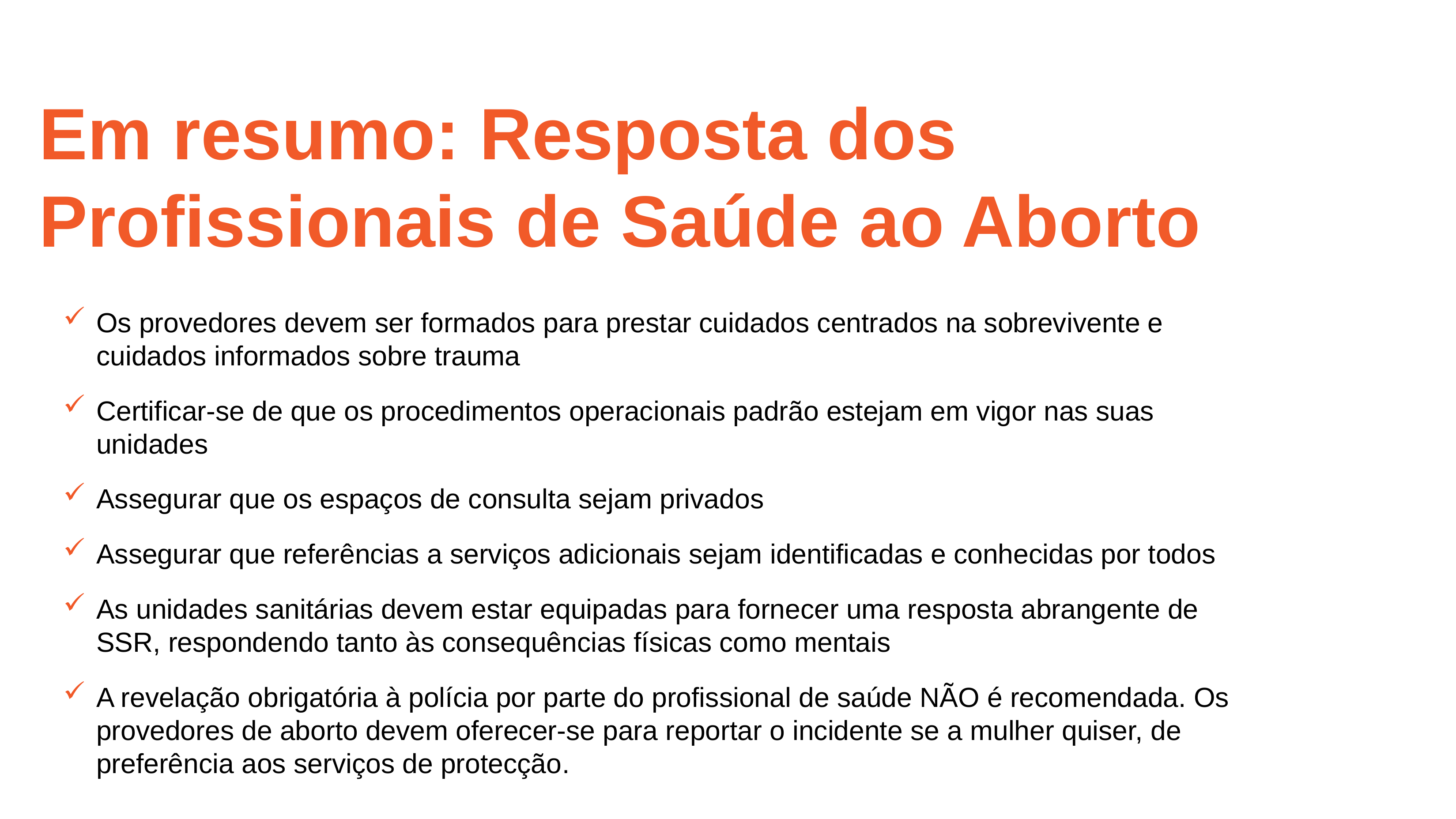

# Em resumo: Resposta dos Profissionais de Saúde ao Aborto
Os provedores devem ser formados para prestar cuidados centrados na sobrevivente e cuidados informados sobre trauma
Certificar-se de que os procedimentos operacionais padrão estejam em vigor nas suas unidades
Assegurar que os espaços de consulta sejam privados
Assegurar que referências a serviços adicionais sejam identificadas e conhecidas por todos
As unidades sanitárias devem estar equipadas para fornecer uma resposta abrangente de SSR, respondendo tanto às consequências físicas como mentais
A revelação obrigatória à polícia por parte do profissional de saúde NÃO é recomendada. Os provedores de aborto devem oferecer-se para reportar o incidente se a mulher quiser, de preferência aos serviços de protecção.